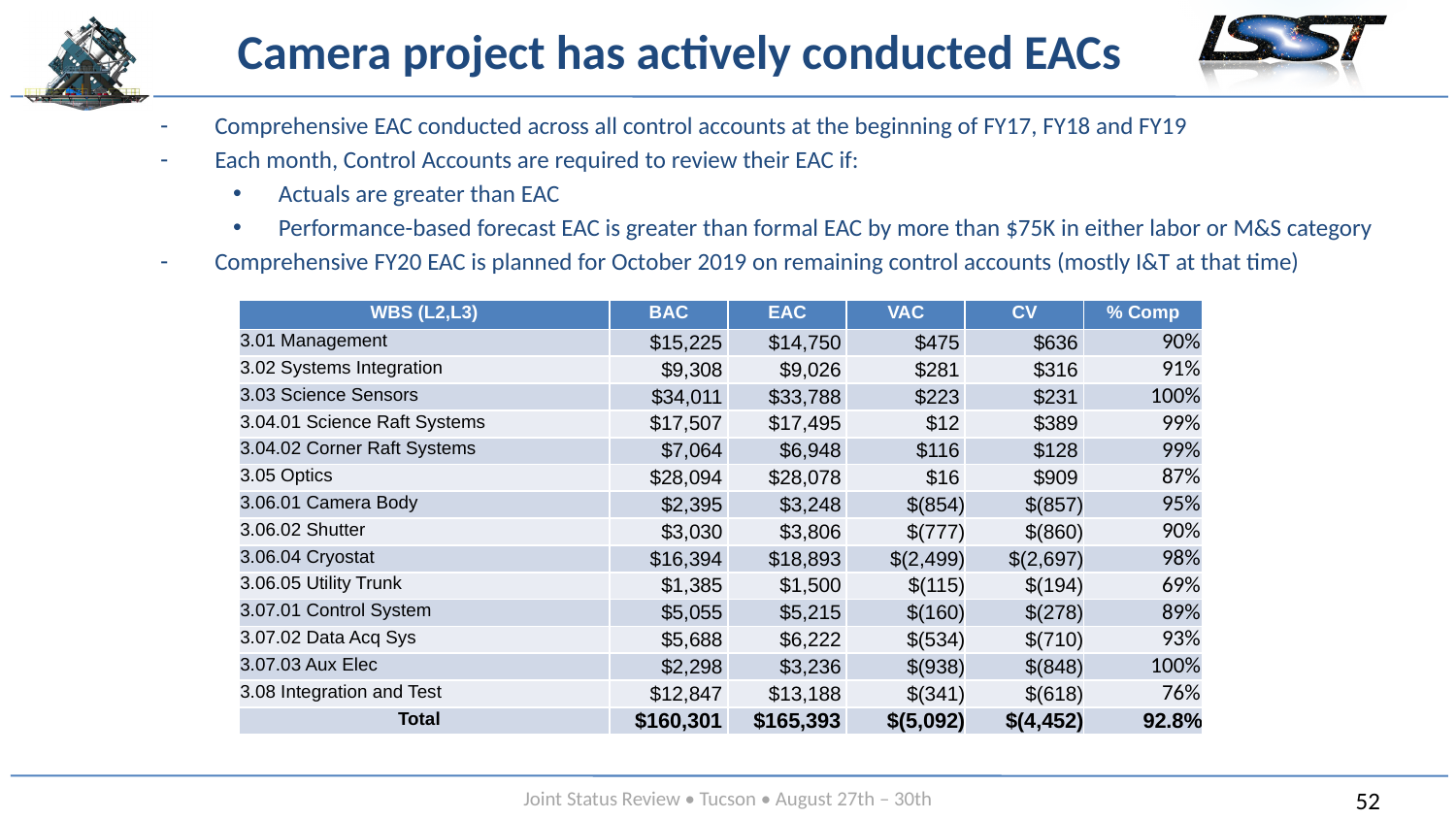

# Camera project has actively conducted EACs
Comprehensive EAC conducted across all control accounts at the beginning of FY17, FY18 and FY19
Each month, Control Accounts are required to review their EAC if:
Actuals are greater than EAC
Performance-based forecast EAC is greater than formal EAC by more than $75K in either labor or M&S category
Comprehensive FY20 EAC is planned for October 2019 on remaining control accounts (mostly I&T at that time)
| WBS (L2,L3) | BAC | EAC | VAC | CV | % Comp |
| --- | --- | --- | --- | --- | --- |
| 3.01 Management | $15,225 | $14,750 | $475 | $636 | 90% |
| 3.02 Systems Integration | $9,308 | $9,026 | $281 | $316 | 91% |
| 3.03 Science Sensors | $34,011 | $33,788 | $223 | $231 | 100% |
| 3.04.01 Science Raft Systems | $17,507 | $17,495 | $12 | $389 | 99% |
| 3.04.02 Corner Raft Systems | $7,064 | $6,948 | $116 | $128 | 99% |
| 3.05 Optics | $28,094 | $28,078 | $16 | $909 | 87% |
| 3.06.01 Camera Body | $2,395 | $3,248 | $(854) | $(857) | 95% |
| 3.06.02 Shutter | $3,030 | $3,806 | $(777) | $(860) | 90% |
| 3.06.04 Cryostat | $16,394 | $18,893 | $(2,499) | $(2,697) | 98% |
| 3.06.05 Utility Trunk | $1,385 | $1,500 | $(115) | $(194) | 69% |
| 3.07.01 Control System | $5,055 | $5,215 | $(160) | $(278) | 89% |
| 3.07.02 Data Acq Sys | $5,688 | $6,222 | $(534) | $(710) | 93% |
| 3.07.03 Aux Elec | $2,298 | $3,236 | $(938) | $(848) | 100% |
| 3.08 Integration and Test | $12,847 | $13,188 | $(341) | $(618) | 76% |
| Total | $160,301 | $165,393 | $(5,092) | $(4,452) | 92.8% |